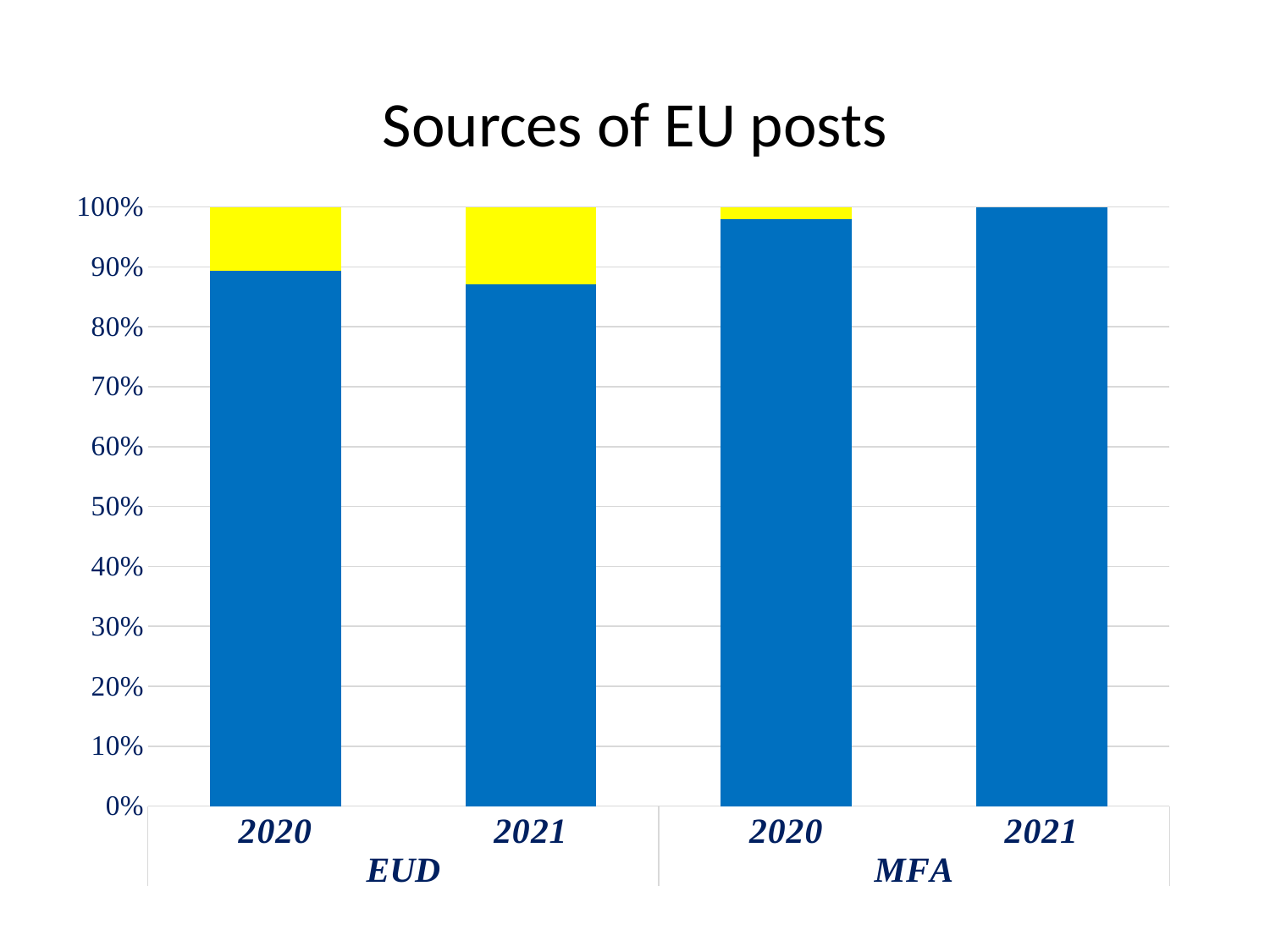

# Sources of EU posts

### Chart

| Category | Original | Repost |
|---|---|---|
| 2020 | 209.0 | 25.0 |
| 2021 | 142.0 | 21.0 |
| 2020 | 246.0 | 5.0 |
| 2021 | 228.0 | 0.0 |